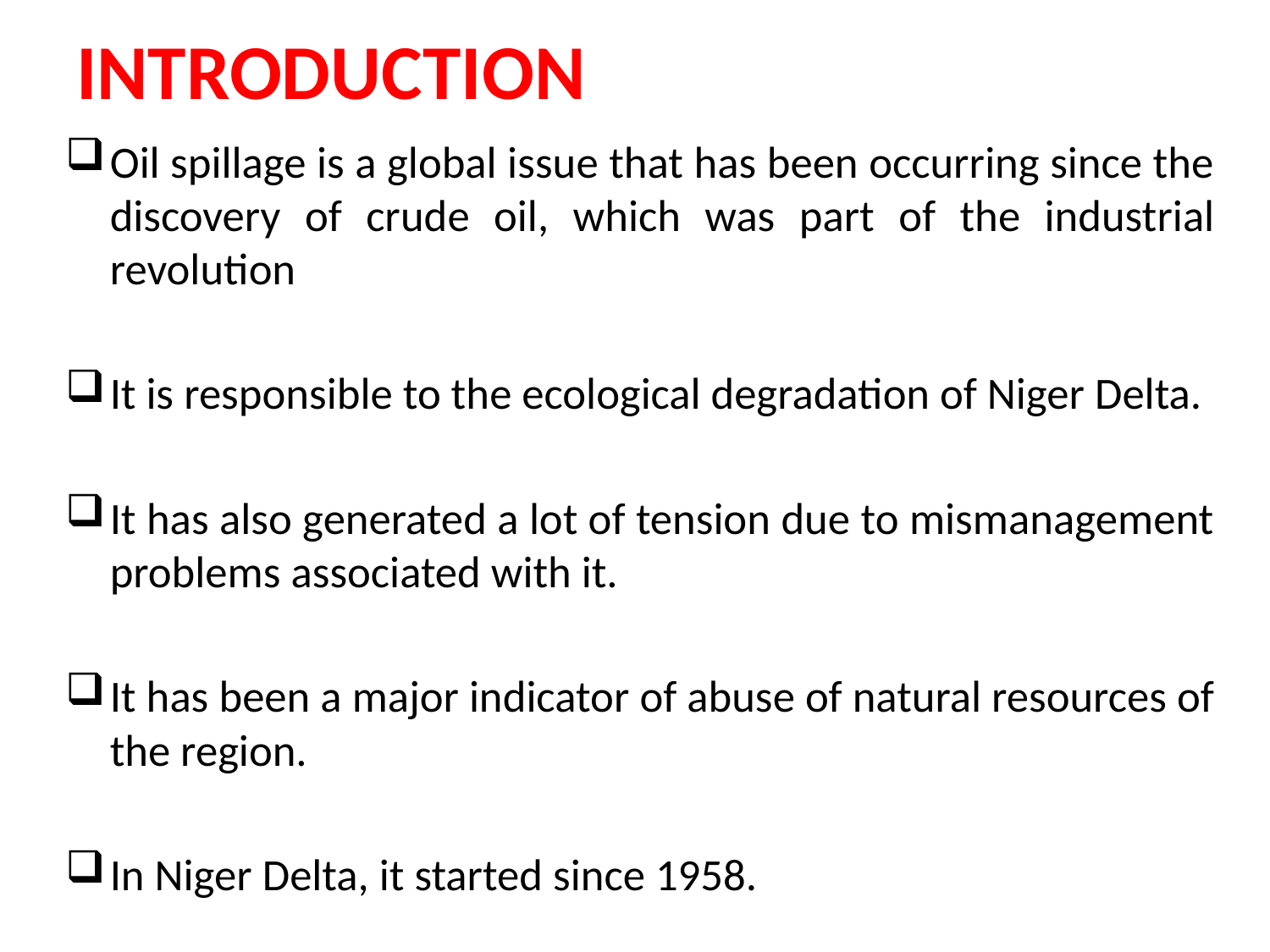

# INTRODUCTION
Oil spillage is a global issue that has been occurring since the discovery of crude oil, which was part of the industrial revolution

It is responsible to the ecological degradation of Niger Delta.

It has also generated a lot of tension due to mismanagement problems associated with it.

It has been a major indicator of abuse of natural resources of the region.

In Niger Delta, it started since 1958.